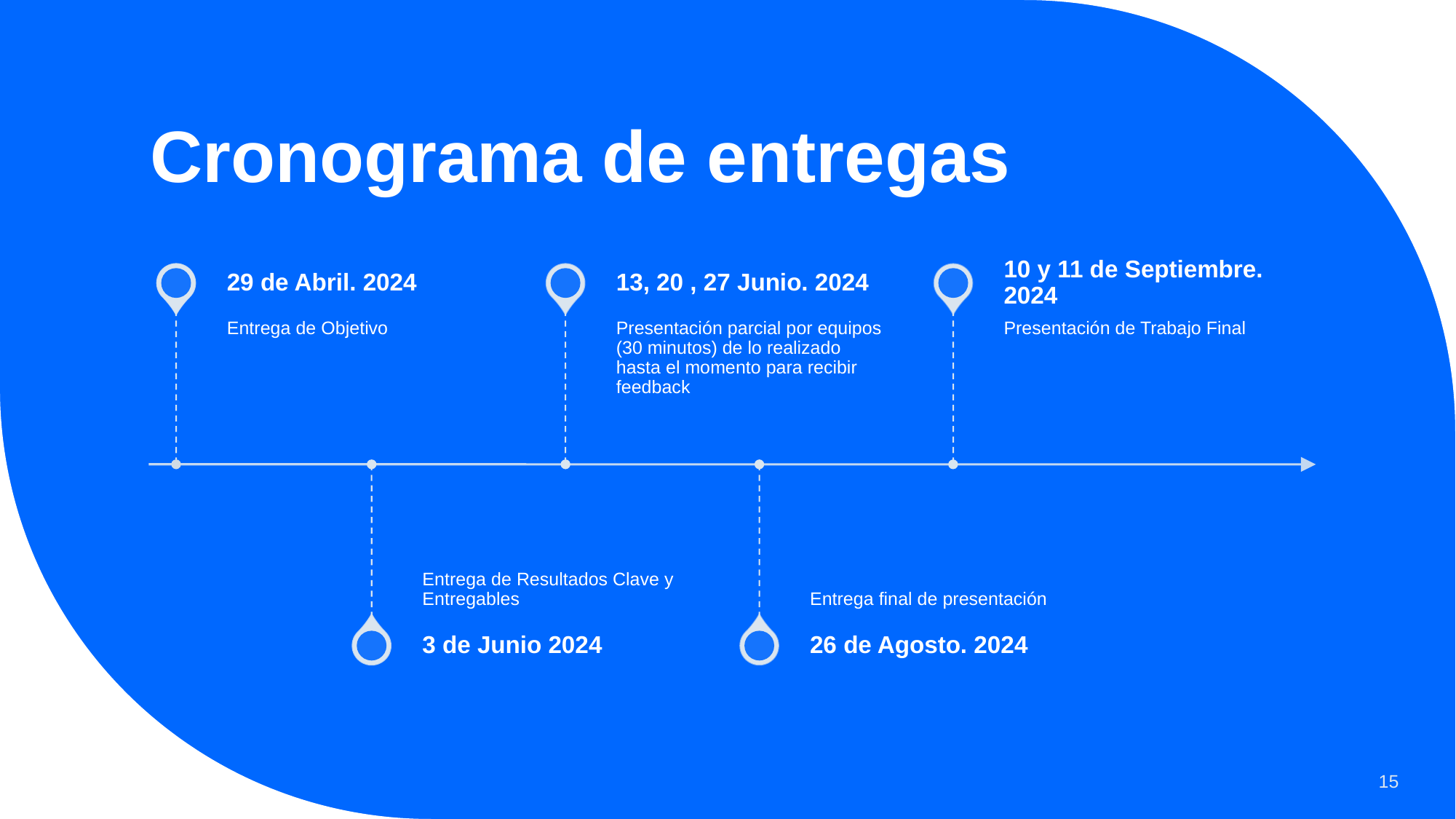

# Cronograma de entregas
Entrega de Objetivo
29 de Abril. 2024
Entrega de Resultados Clave y Entregables
3 de Junio 2024
Presentación parcial por equipos (30 minutos) de lo realizado hasta el momento para recibir feedback
13, 20 , 27 Junio. 2024
Entrega final de presentación
26 de Agosto. 2024
Presentación de Trabajo Final
10 y 11 de Septiembre. 2024
15